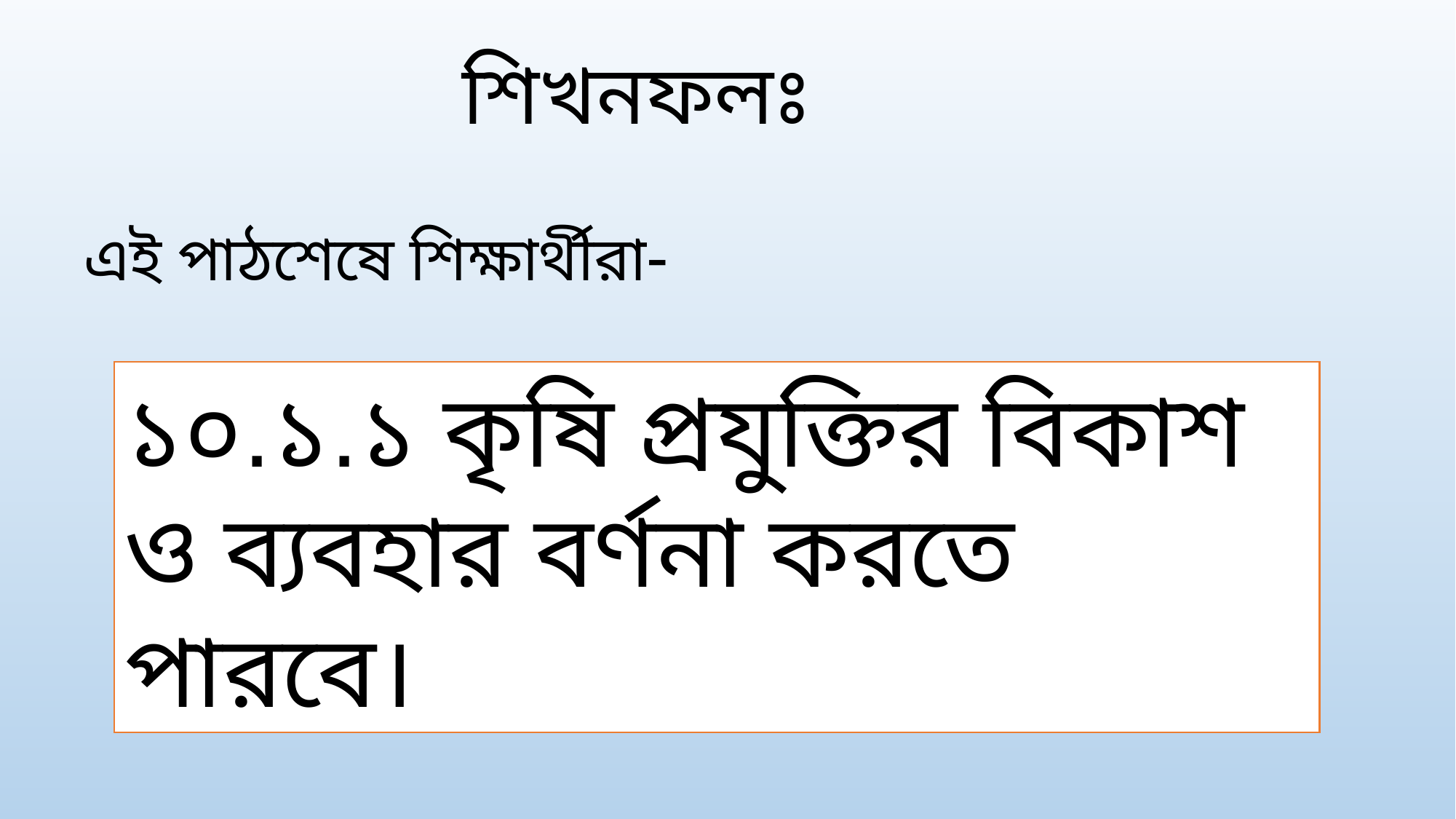

শিখনফলঃ
এই পাঠশেষে শিক্ষার্থীরা-
১০.১.১ কৃষি প্রযুক্তির বিকাশ ও ব্যবহার বর্ণনা করতে পারবে।